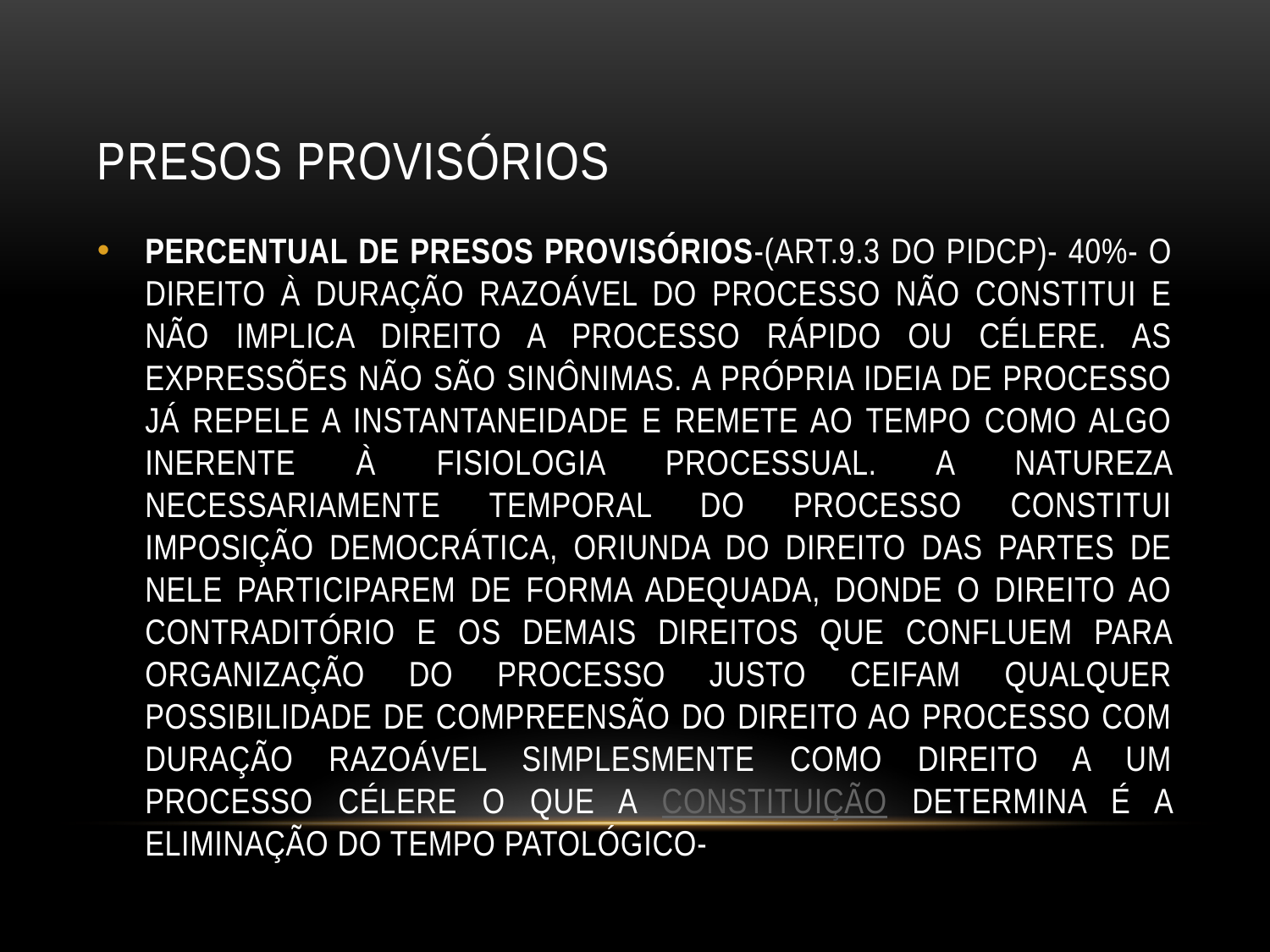

# PRESOS PROVISÓRIOS
PERCENTUAL DE PRESOS PROVISÓRIOS-(ART.9.3 DO PIDCP)- 40%- O DIREITO À DURAÇÃO RAZOÁVEL DO PROCESSO NÃO CONSTITUI E NÃO IMPLICA DIREITO A PROCESSO RÁPIDO OU CÉLERE. AS EXPRESSÕES NÃO SÃO SINÔNIMAS. A PRÓPRIA IDEIA DE PROCESSO JÁ REPELE A INSTANTANEIDADE E REMETE AO TEMPO COMO ALGO INERENTE À FISIOLOGIA PROCESSUAL. A NATUREZA NECESSARIAMENTE TEMPORAL DO PROCESSO CONSTITUI IMPOSIÇÃO DEMOCRÁTICA, ORIUNDA DO DIREITO DAS PARTES DE NELE PARTICIPAREM DE FORMA ADEQUADA, DONDE O DIREITO AO CONTRADITÓRIO E OS DEMAIS DIREITOS QUE CONFLUEM PARA ORGANIZAÇÃO DO PROCESSO JUSTO CEIFAM QUALQUER POSSIBILIDADE DE COMPREENSÃO DO DIREITO AO PROCESSO COM DURAÇÃO RAZOÁVEL SIMPLESMENTE COMO DIREITO A UM PROCESSO CÉLERE O QUE A CONSTITUIÇÃO DETERMINA É A ELIMINAÇÃO DO TEMPO PATOLÓGICO-